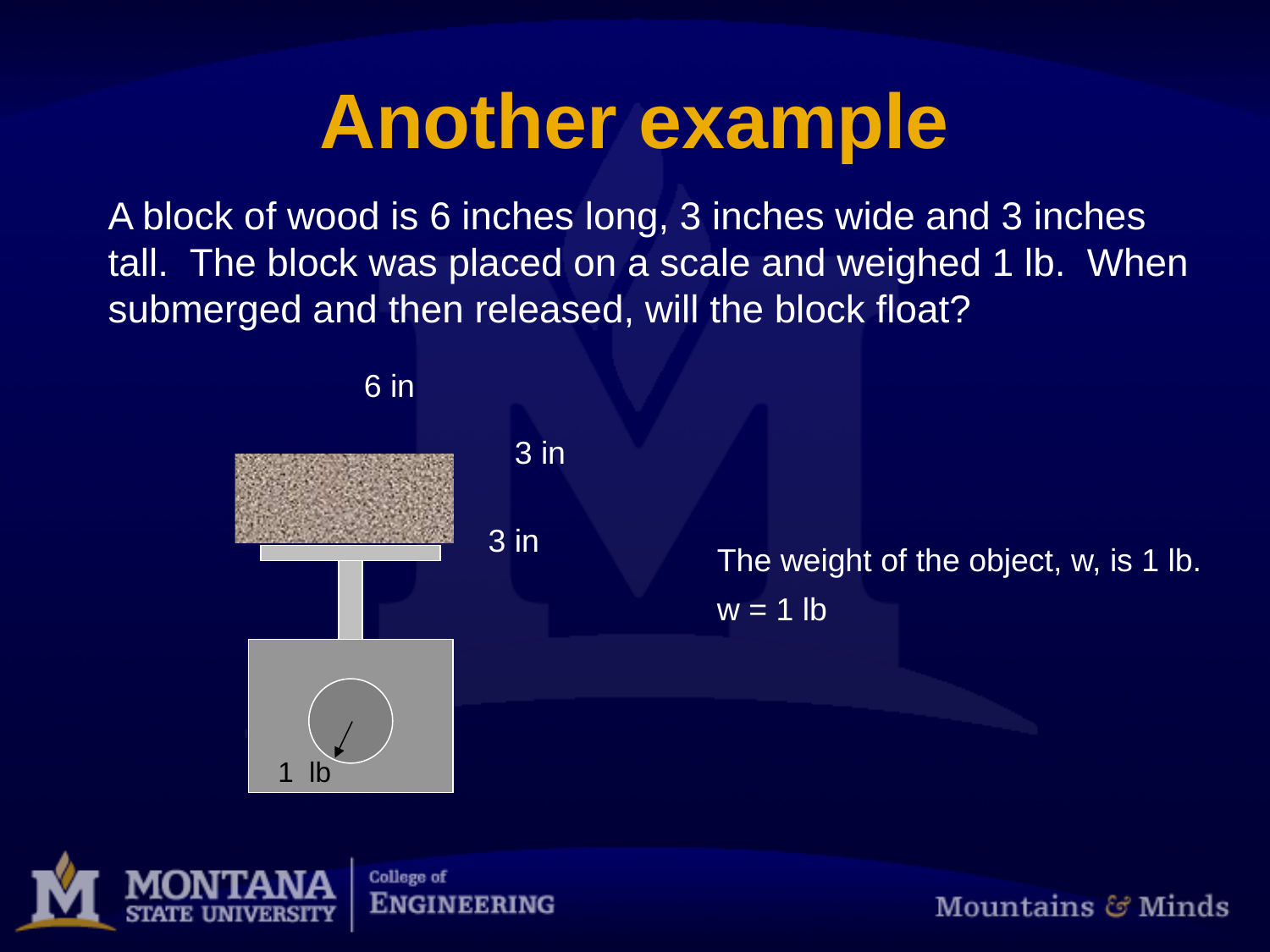

# Another example
A block of wood is 6 inches long, 3 inches wide and 3 inches tall.  The block was placed on a scale and weighed 1 lb.  When submerged and then released, will the block float?
6 in
3 in

3 in
The weight of the object, w, is 1 lb.
w = 1 lb

1  lb